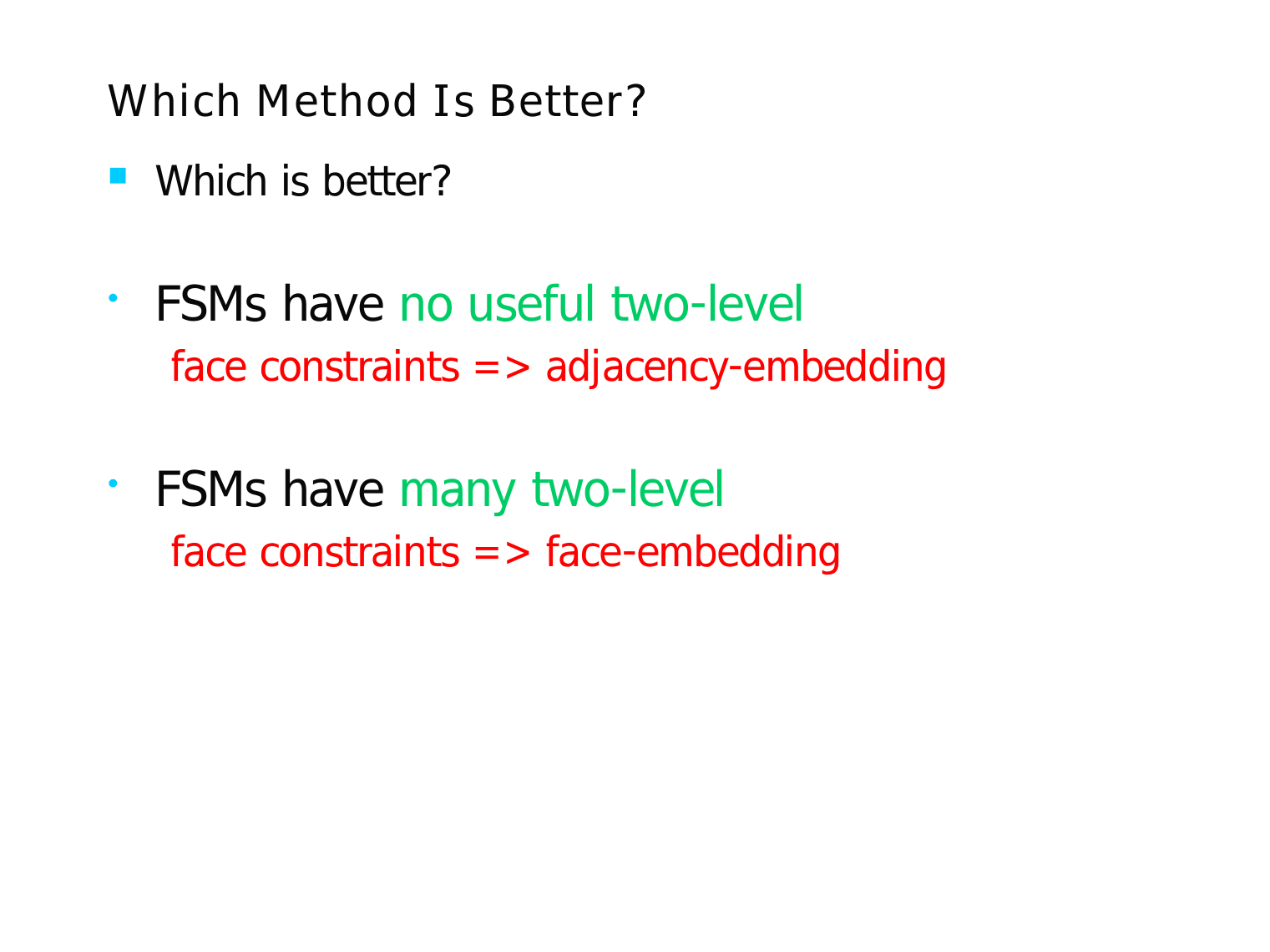

# Which Method Is Better?

Which is better?

FSMs have no useful two-level
face constraints => adjacency-embedding

FSMs have many two-level
face constraints => face-embedding